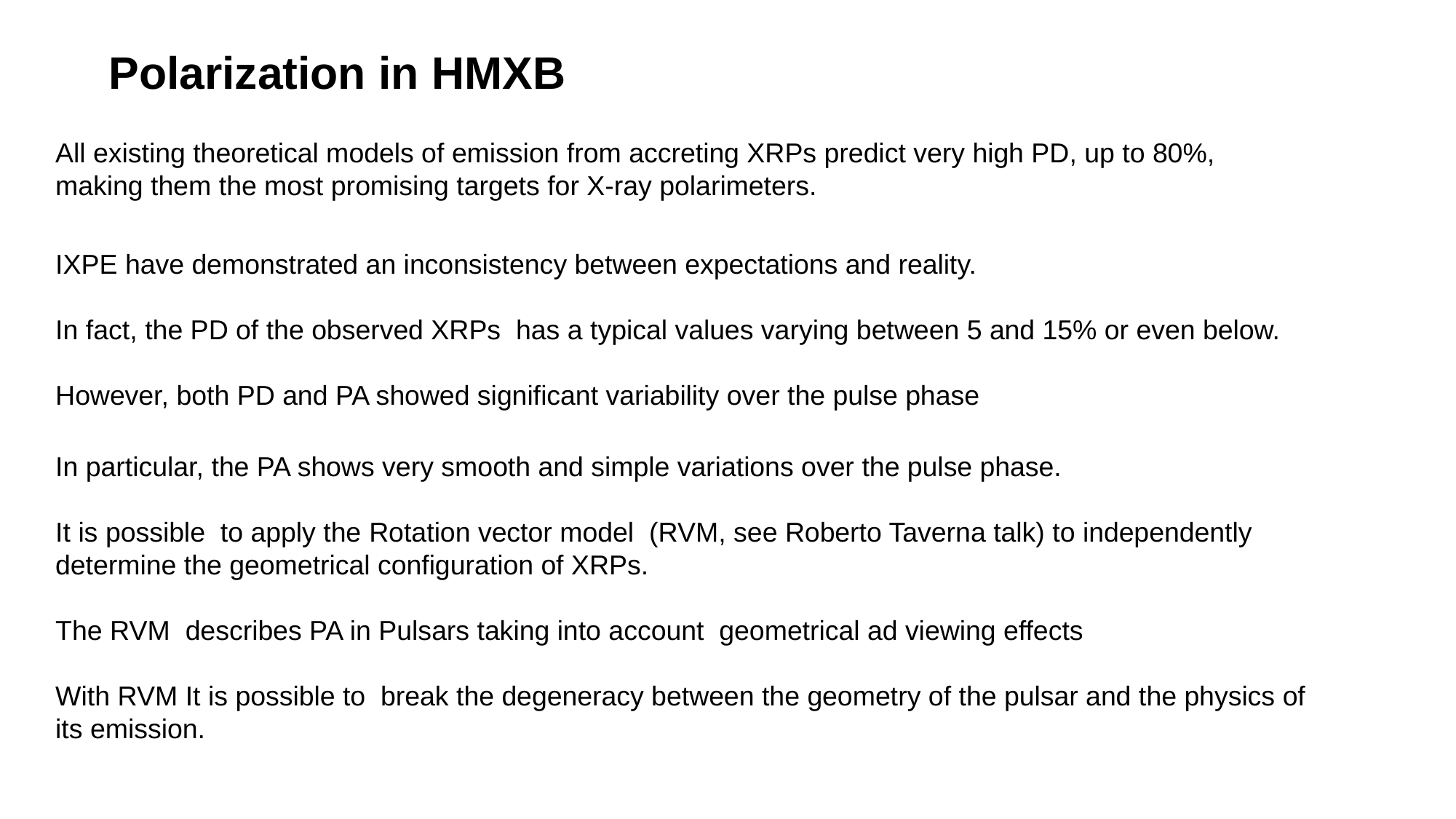

Polarization in HMXB
All existing theoretical models of emission from accreting XRPs predict very high PD, up to 80%, making them the most promising targets for X-ray polarimeters.
IXPE have demonstrated an inconsistency between expectations and reality.

In fact, the PD of the observed XRPs  has a typical values varying between 5 and 15% or even below.

However, both PD and PA showed significant variability over the pulse phase
In particular, the PA shows very smooth and simple variations over the pulse phase.

It is possible  to apply the Rotation vector model  (RVM, see Roberto Taverna talk) to independently determine the geometrical configuration of XRPs.

The RVM  describes PA in Pulsars taking into account  geometrical ad viewing effects

With RVM It is possible to  break the degeneracy between the geometry of the pulsar and the physics of its emission.